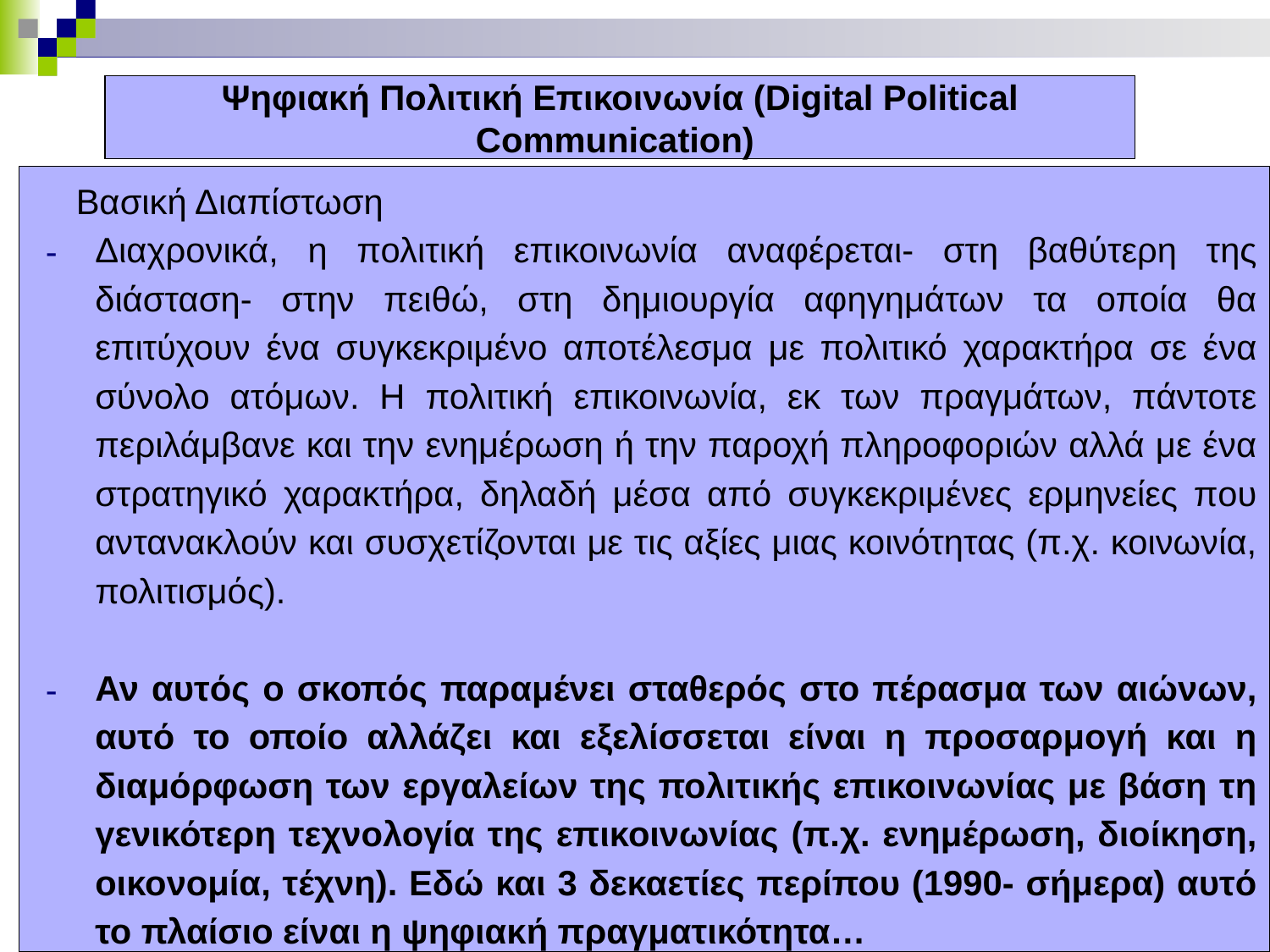

# Ψηφιακή Πολιτική Επικοινωνία (Digital Political Communication)
     Βασική Διαπίστωση
Διαχρονικά, η πολιτική επικοινωνία αναφέρεται- στη βαθύτερη της διάσταση- στην πειθώ, στη δημιουργία αφηγημάτων τα οποία θα επιτύχουν ένα συγκεκριμένο αποτέλεσμα με πολιτικό χαρακτήρα σε ένα σύνολο ατόμων. Η πολιτική επικοινωνία, εκ των πραγμάτων, πάντοτε περιλάμβανε και την ενημέρωση ή την παροχή πληροφοριών αλλά με ένα στρατηγικό χαρακτήρα, δηλαδή μέσα από συγκεκριμένες ερμηνείες που αντανακλούν και συσχετίζονται με τις αξίες μιας κοινότητας (π.χ. κοινωνία, πολιτισμός).

Αν αυτός ο σκοπός παραμένει σταθερός στο πέρασμα των αιώνων, αυτό το οποίο αλλάζει και εξελίσσεται είναι η προσαρμογή και η διαμόρφωση των εργαλείων της πολιτικής επικοινωνίας με βάση τη γενικότερη τεχνολογία της επικοινωνίας (π.χ. ενημέρωση, διοίκηση, οικονομία, τέχνη). Εδώ και 3 δεκαετίες περίπου (1990- σήμερα) αυτό το πλαίσιο είναι η ψηφιακή πραγματικότητα…